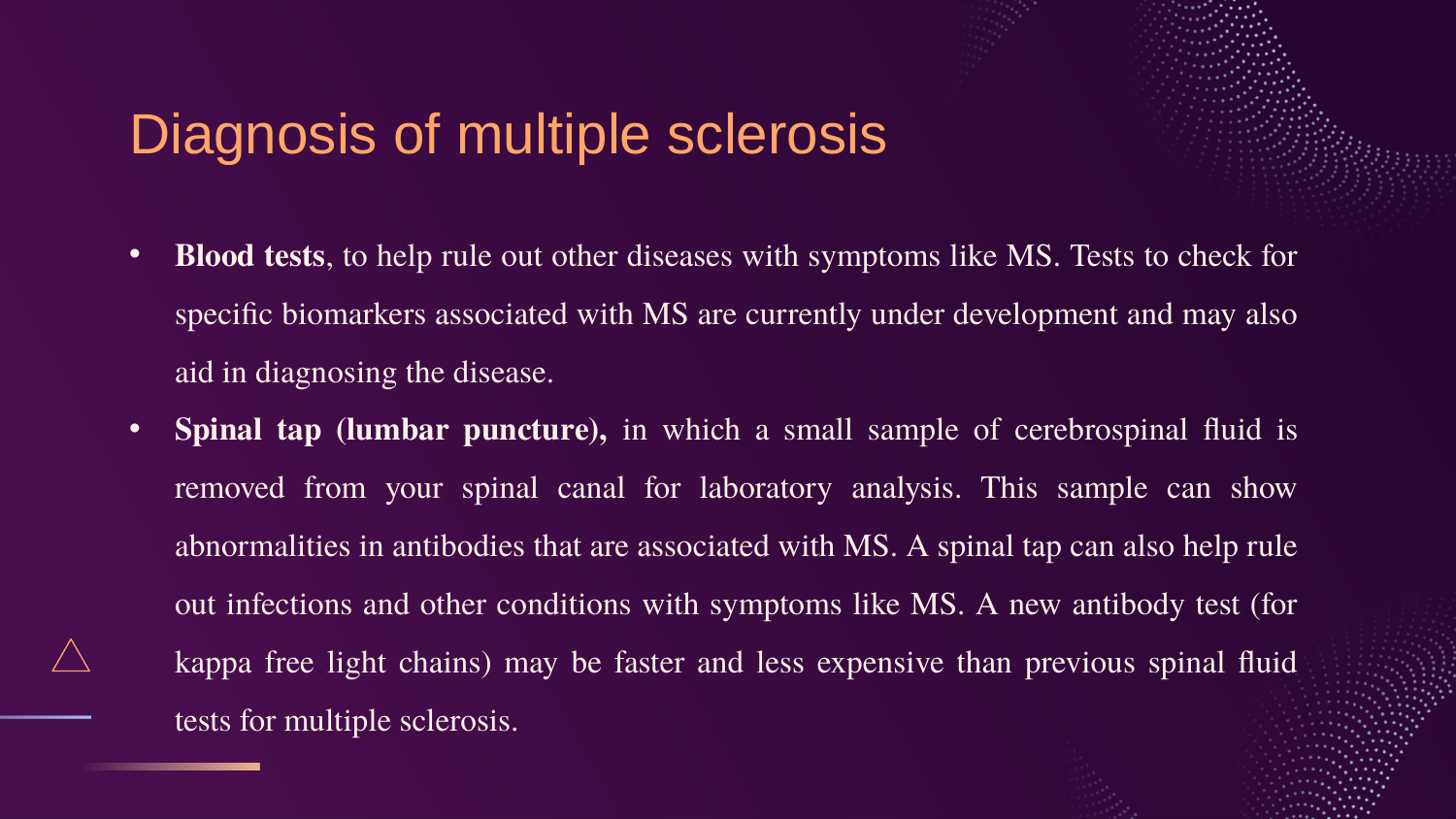

# Diagnosis of multiple sclerosis
Blood tests, to help rule out other diseases with symptoms like MS. Tests to check for specific biomarkers associated with MS are currently under development and may also aid in diagnosing the disease.
Spinal tap (lumbar puncture), in which a small sample of cerebrospinal fluid is removed from your spinal canal for laboratory analysis. This sample can show abnormalities in antibodies that are associated with MS. A spinal tap can also help rule out infections and other conditions with symptoms like MS. A new antibody test (for kappa free light chains) may be faster and less expensive than previous spinal fluid tests for multiple sclerosis.